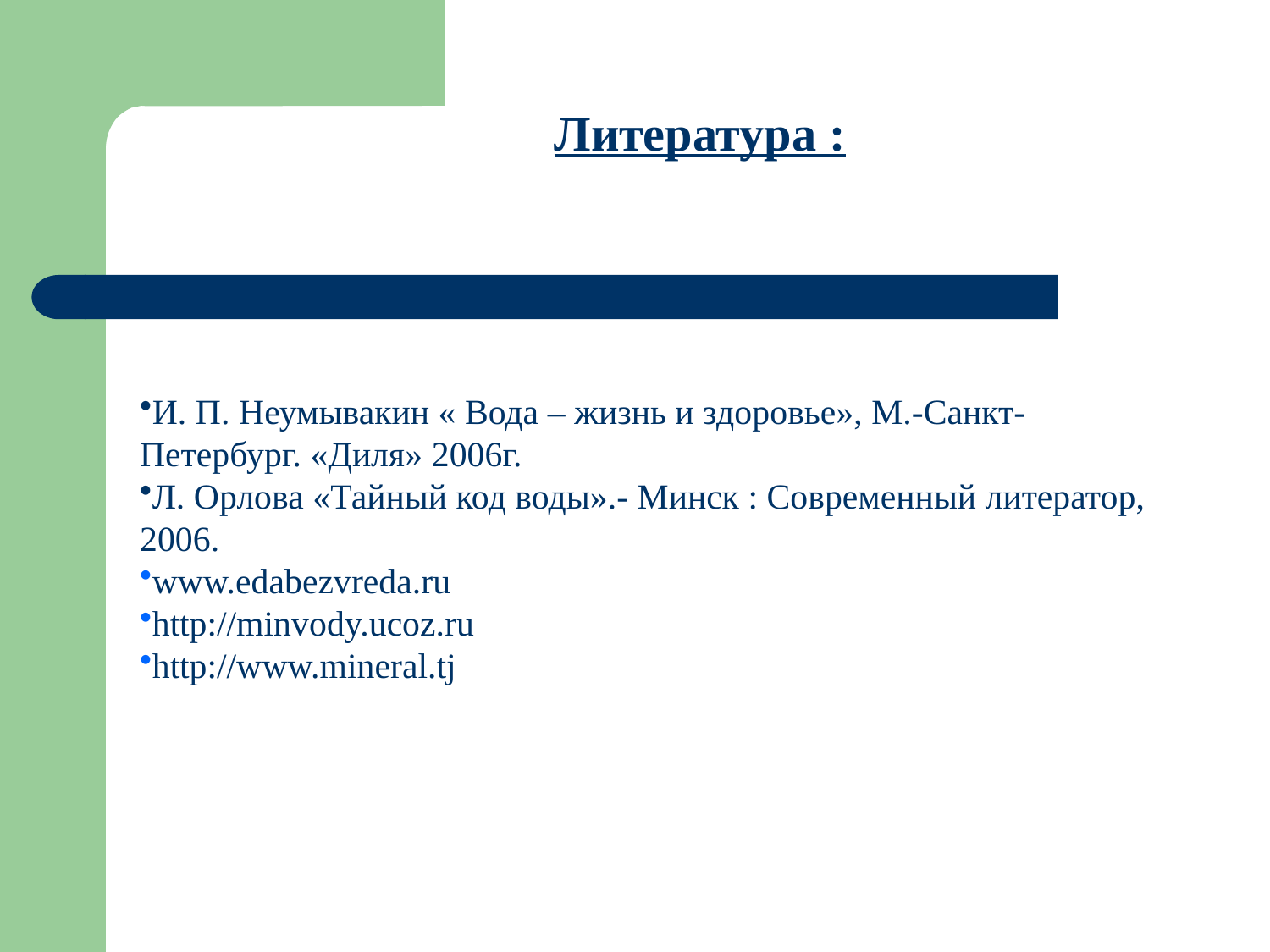

Литература :

И. П. Неумывакин « Вода – жизнь и здоровье», М.-Санкт-Петербург. «Диля» 2006г.
Л. Орлова «Тайный код воды».- Минск : Современный литератор, 2006.
www.edabezvreda.ru
http://minvody.ucoz.ru
http://www.mineral.tj